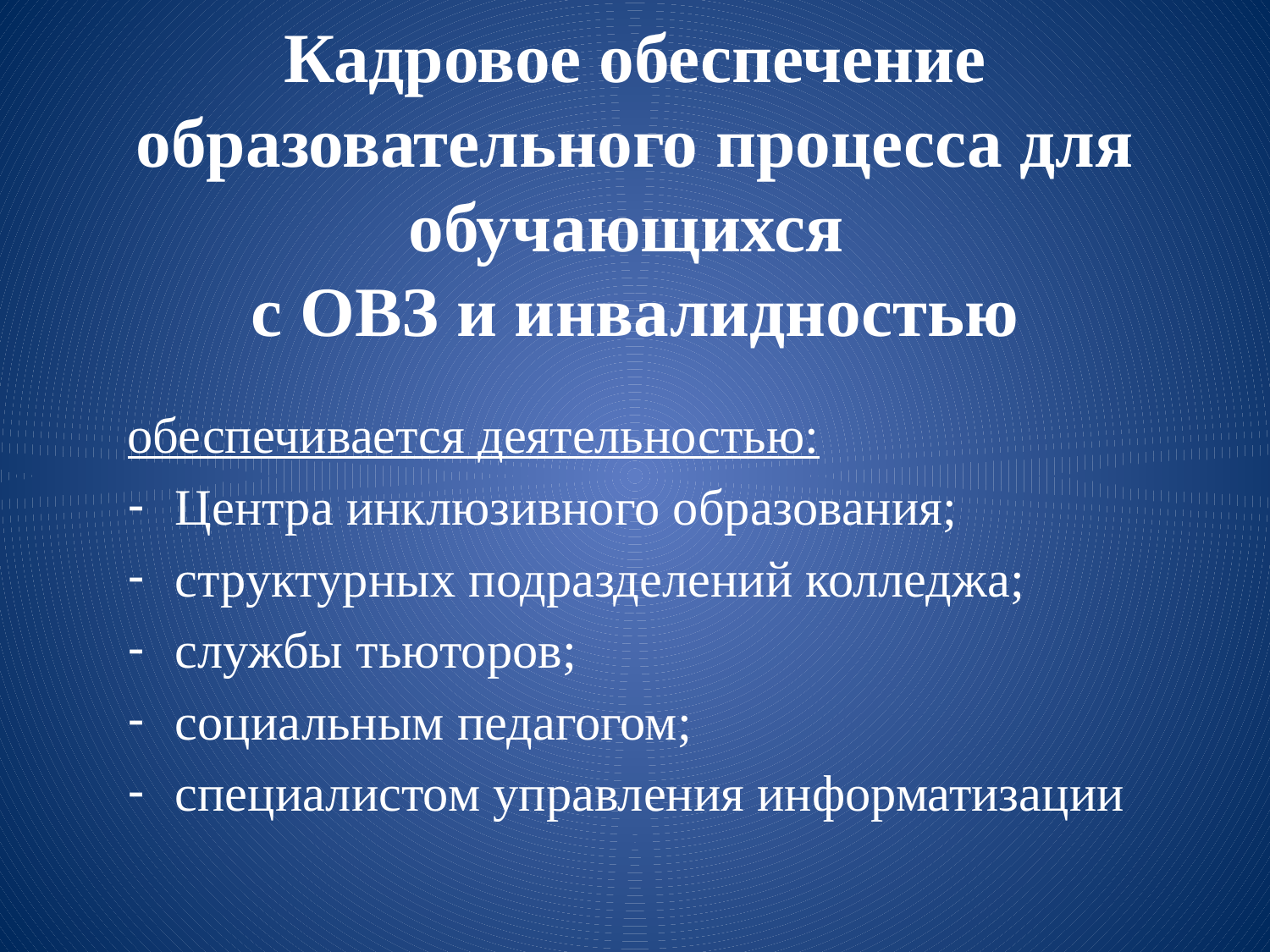

# Кадровое обеспечение образовательного процесса для обучающихся с ОВЗ и инвалидностью
обеспечивается деятельностью:
Центра инклюзивного образования;
структурных подразделений колледжа;
службы тьюторов;
социальным педагогом;
специалистом управления информатизации